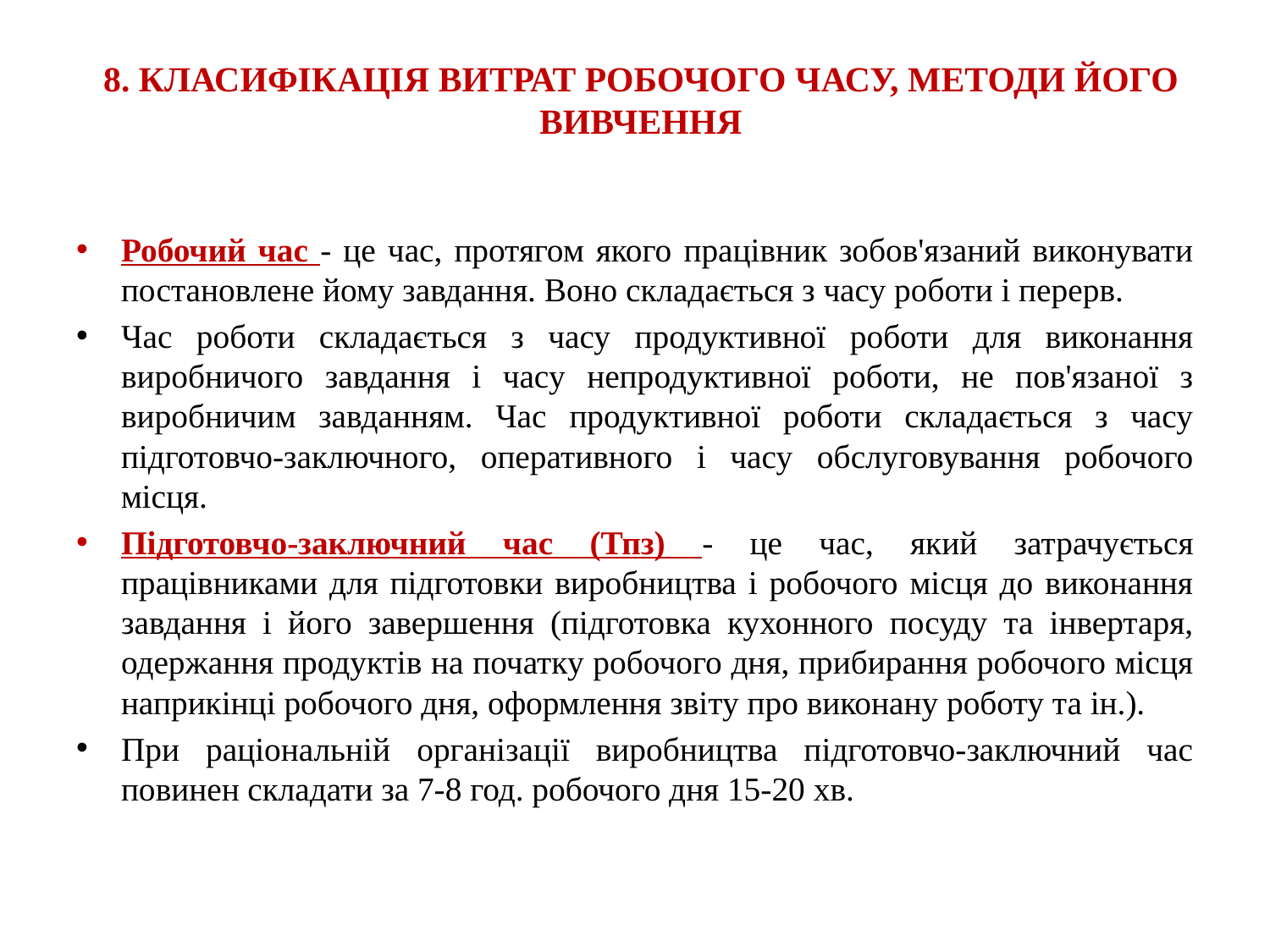

# 8. КЛАСИФІКАЦІЯ ВИТРАТ РОБОЧОГО ЧАСУ, МЕТОДИ ЙОГО ВИВЧЕННЯ
Робочий час - це час, протягом якого працівник зобов'язаний виконувати постановлене йому завдання. Воно складається з часу роботи і перерв.
Час роботи складається з часу продуктивної роботи для виконання виробничого завдання і часу непродуктивної роботи, не пов'язаної з виробничим завданням. Час продуктивної роботи складається з часу підготовчо-заключного, оперативного і часу обслуговування робочого місця.
Підготовчо-заключний час (Тпз) - це час, який затрачується працівниками для підготовки виробництва і робочого місця до виконання завдання і його завершення (підготовка кухонного посуду та інвертаря, одержання продуктів на початку робочого дня, прибирання робочого місця наприкінці робочого дня, оформлення звіту про виконану роботу та ін.).
При раціональній організації виробництва підготовчо-заключний час повинен складати за 7-8 год. робочого дня 15-20 хв.